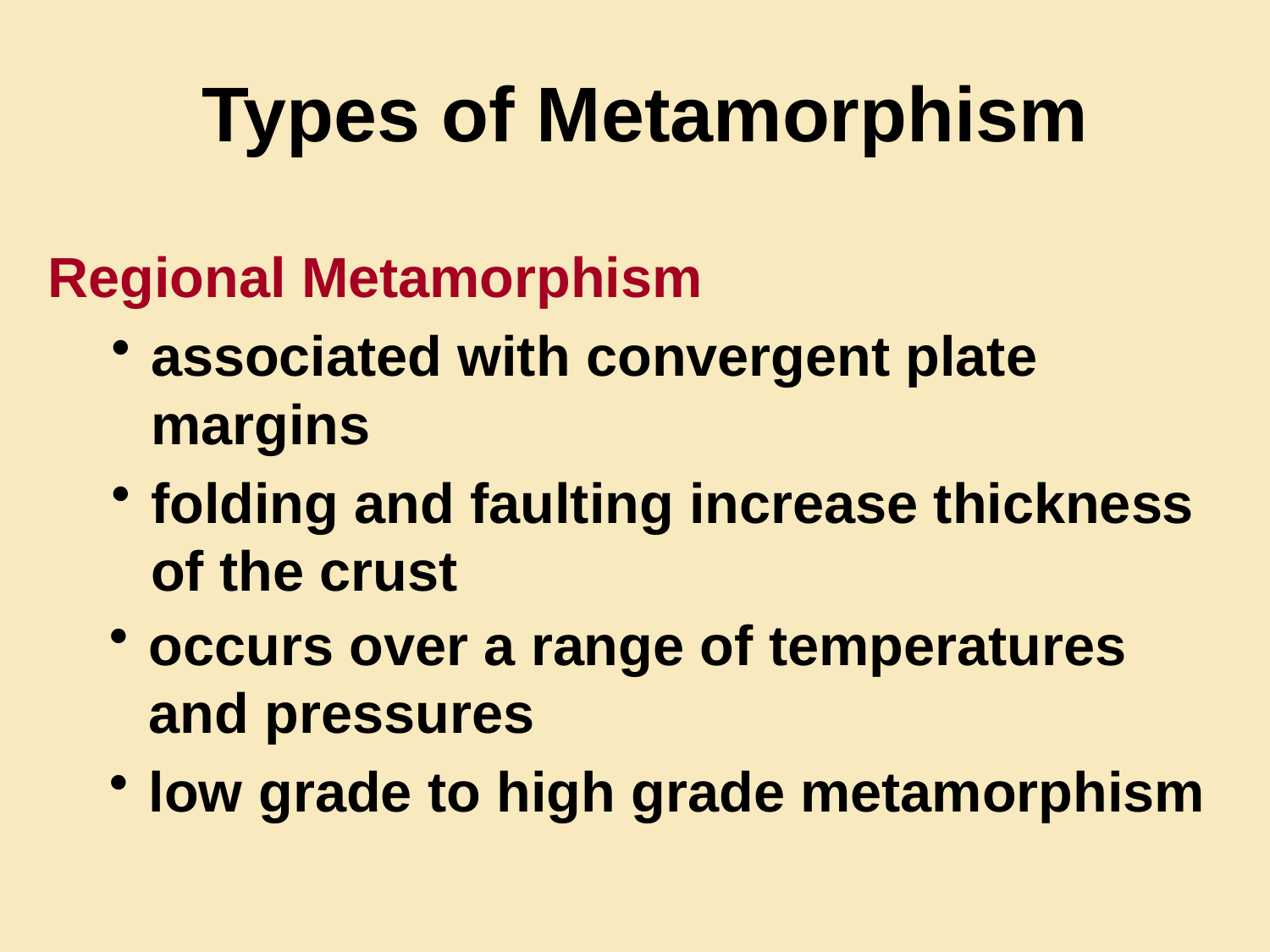

# Types of Metamorphism
Regional Metamorphism
associated with convergent plate margins
folding and faulting increase thickness of the crust
occurs over a range of temperatures and pressures
low grade to high grade metamorphism